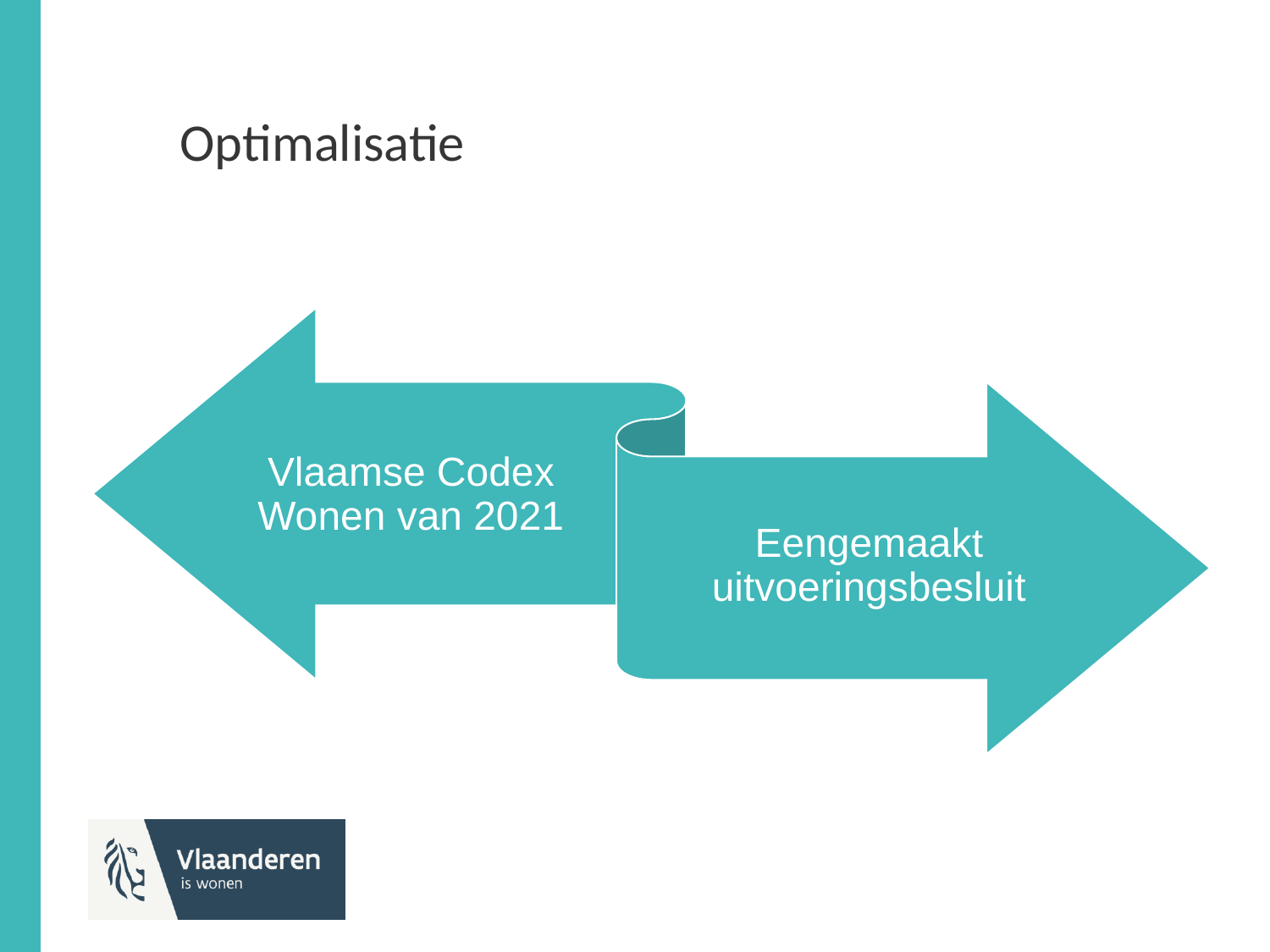

# Optimalisatie
Vlaamse Codex Wonen van 2021
Eengemaakt uitvoeringsbesluit